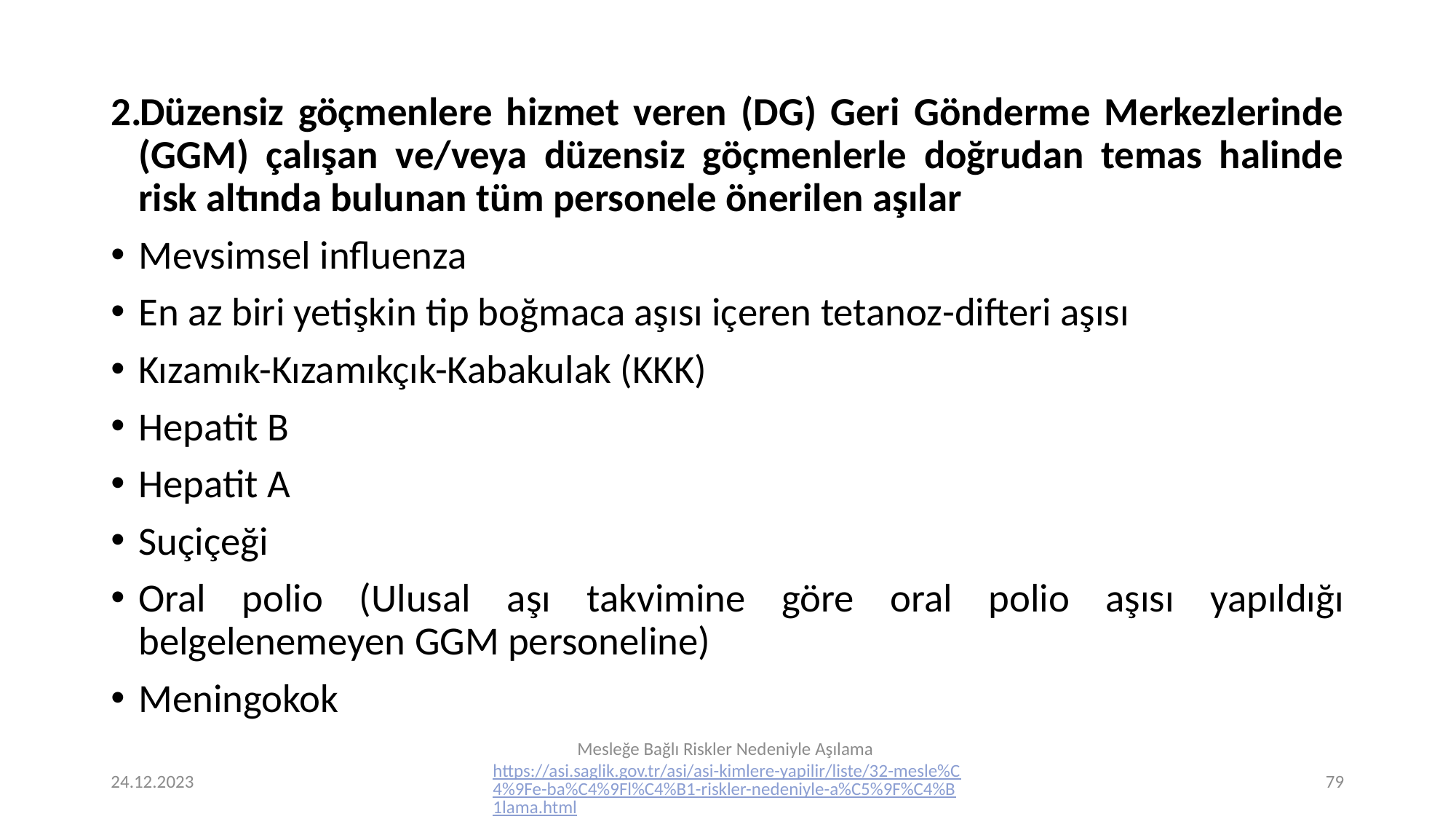

Düzensiz göçmenlere hizmet veren (DG) Geri Gönderme Merkezlerinde (GGM) çalışan ve/veya düzensiz göçmenlerle doğrudan temas halinde risk altında bulunan tüm personele önerilen aşılar
Mevsimsel influenza
En az biri yetişkin tip boğmaca aşısı içeren tetanoz-difteri aşısı
Kızamık-Kızamıkçık-Kabakulak (KKK)
Hepatit B
Hepatit A
Suçiçeği
Oral polio (Ulusal aşı takvimine göre oral polio aşısı yapıldığı belgelenemeyen GGM personeline)
Meningokok

24.12.2023
Mesleğe Bağlı Riskler Nedeniyle Aşılama https://asi.saglik.gov.tr/asi/asi-kimlere-yapilir/liste/32-mesle%C4%9Fe-ba%C4%9Fl%C4%B1-riskler-nedeniyle-a%C5%9F%C4%B1lama.html Erişim Tarihi:23.12.2023

79